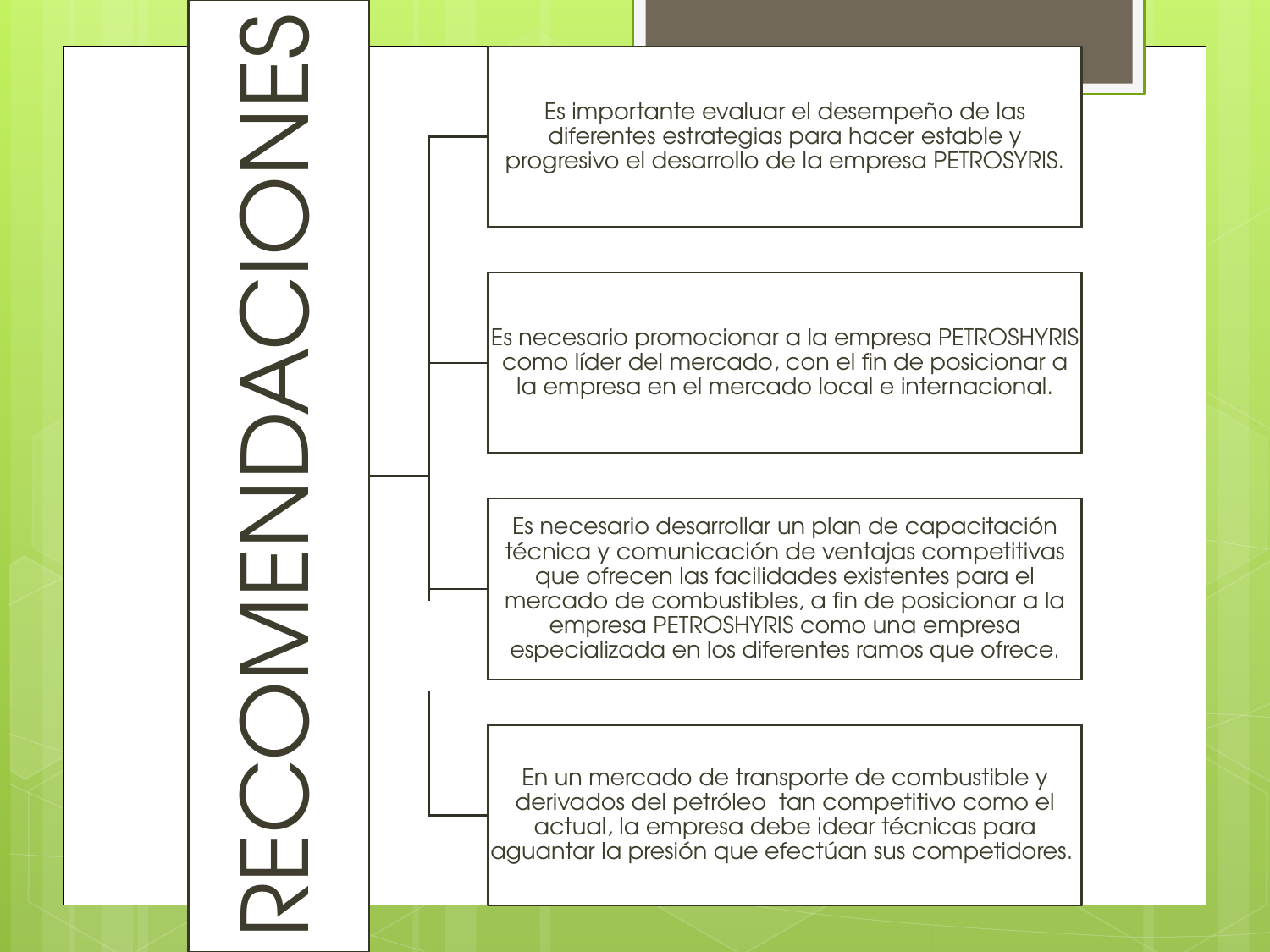

RECOMENDACIONES
Es importante evaluar el desempeño de las diferentes estrategias para hacer estable y progresivo el desarrollo de la empresa PETROSYRIS.
Es necesario promocionar a la empresa PETROSHYRIS como líder del mercado, con el fin de posicionar a la empresa en el mercado local e internacional.
Es necesario desarrollar un plan de capacitación técnica y comunicación de ventajas competitivas que ofrecen las facilidades existentes para el mercado de combustibles, a fin de posicionar a la empresa PETROSHYRIS como una empresa especializada en los diferentes ramos que ofrece.
En un mercado de transporte de combustible y derivados del petróleo  tan competitivo como el actual, la empresa debe idear técnicas para aguantar la presión que efectúan sus competidores.